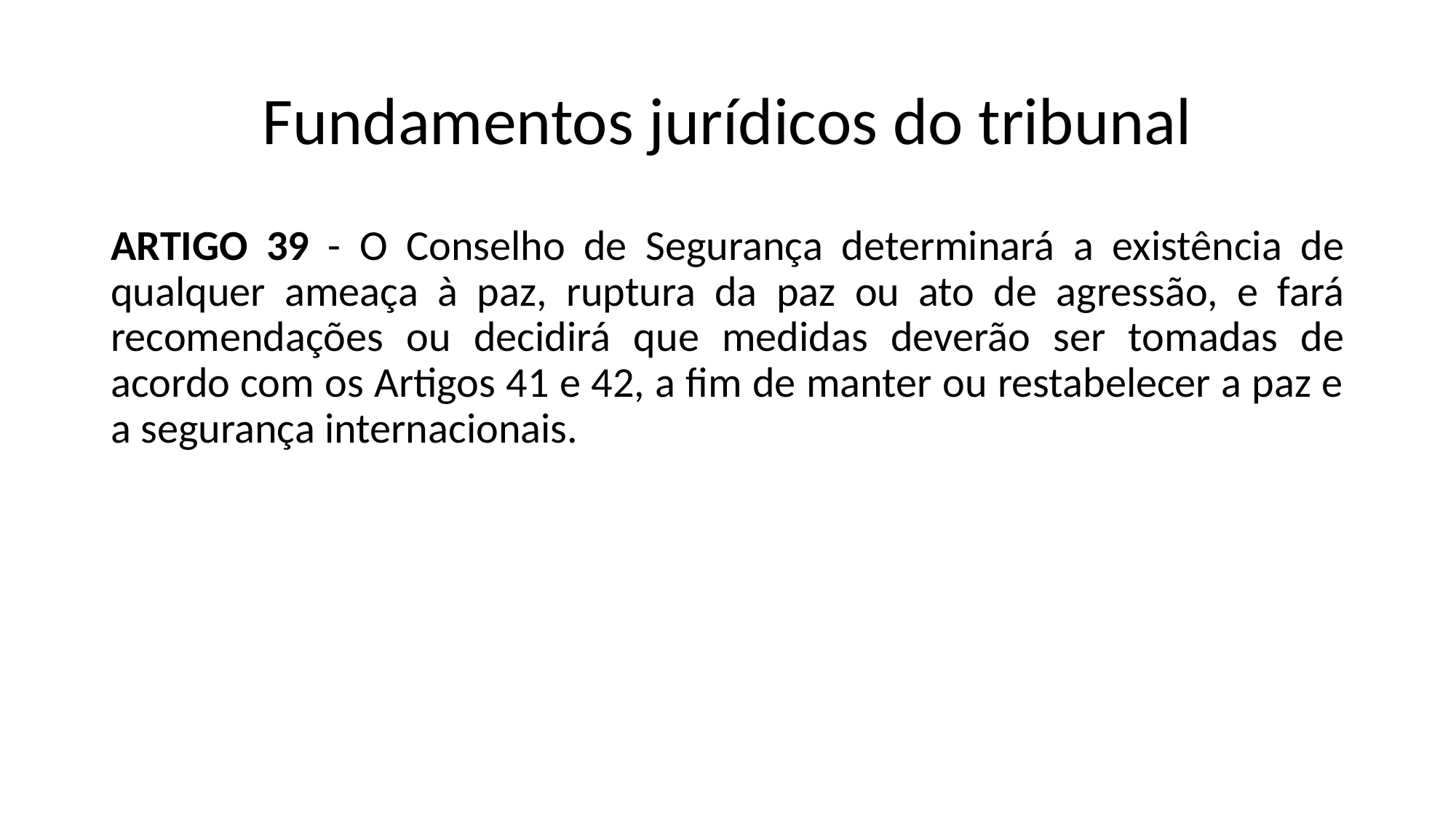

# Fundamentos jurídicos do tribunal
ARTIGO 39 - O Conselho de Segurança determinará a existência de qualquer ameaça à paz, ruptura da paz ou ato de agressão, e fará recomendações ou decidirá que medidas deverão ser tomadas de acordo com os Artigos 41 e 42, a fim de manter ou restabelecer a paz e a segurança internacionais.